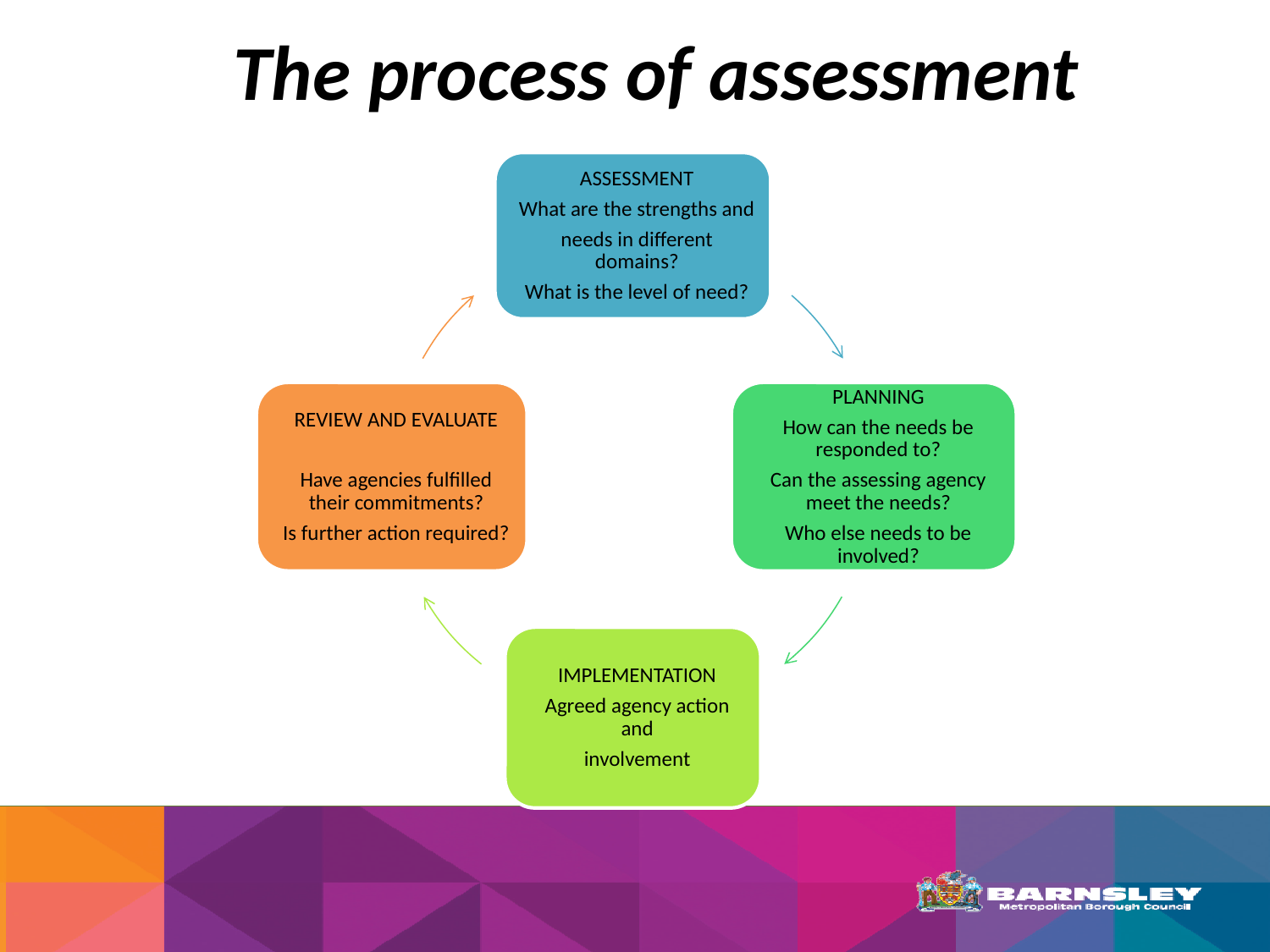

# The process of assessment
ASSESSMENT
What are the strengths and
needs in different domains?
What is the level of need?
PLANNING
How can the needs be responded to?
Can the assessing agency meet the needs?
Who else needs to be involved?
IMPLEMENTATION
Agreed agency action and
involvement
REVIEW AND EVALUATE

Have agencies fulfilled their commitments?
Is further action required?